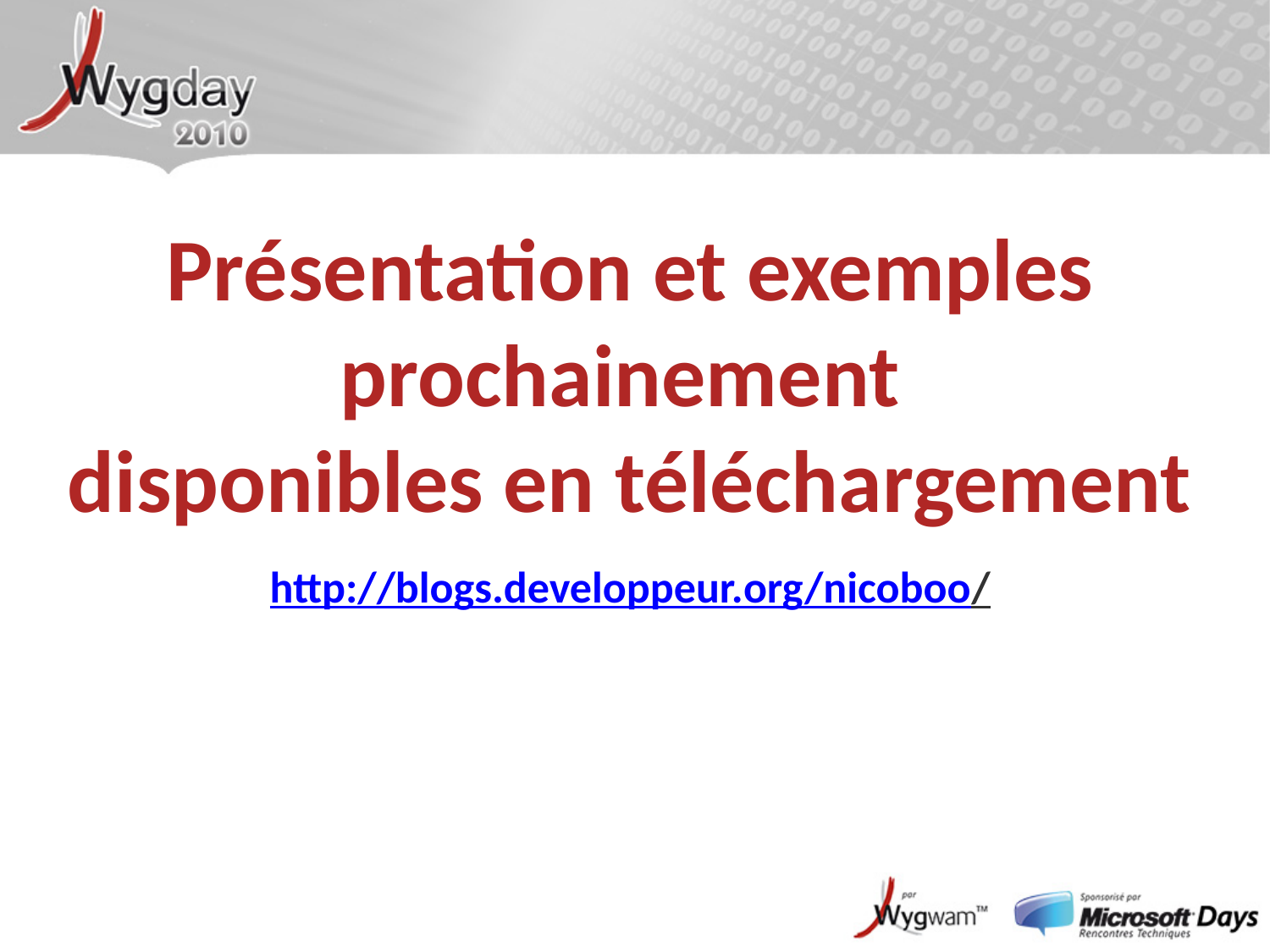

# Présentation et exemples prochainement disponibles en téléchargement
http://blogs.developpeur.org/nicoboo/